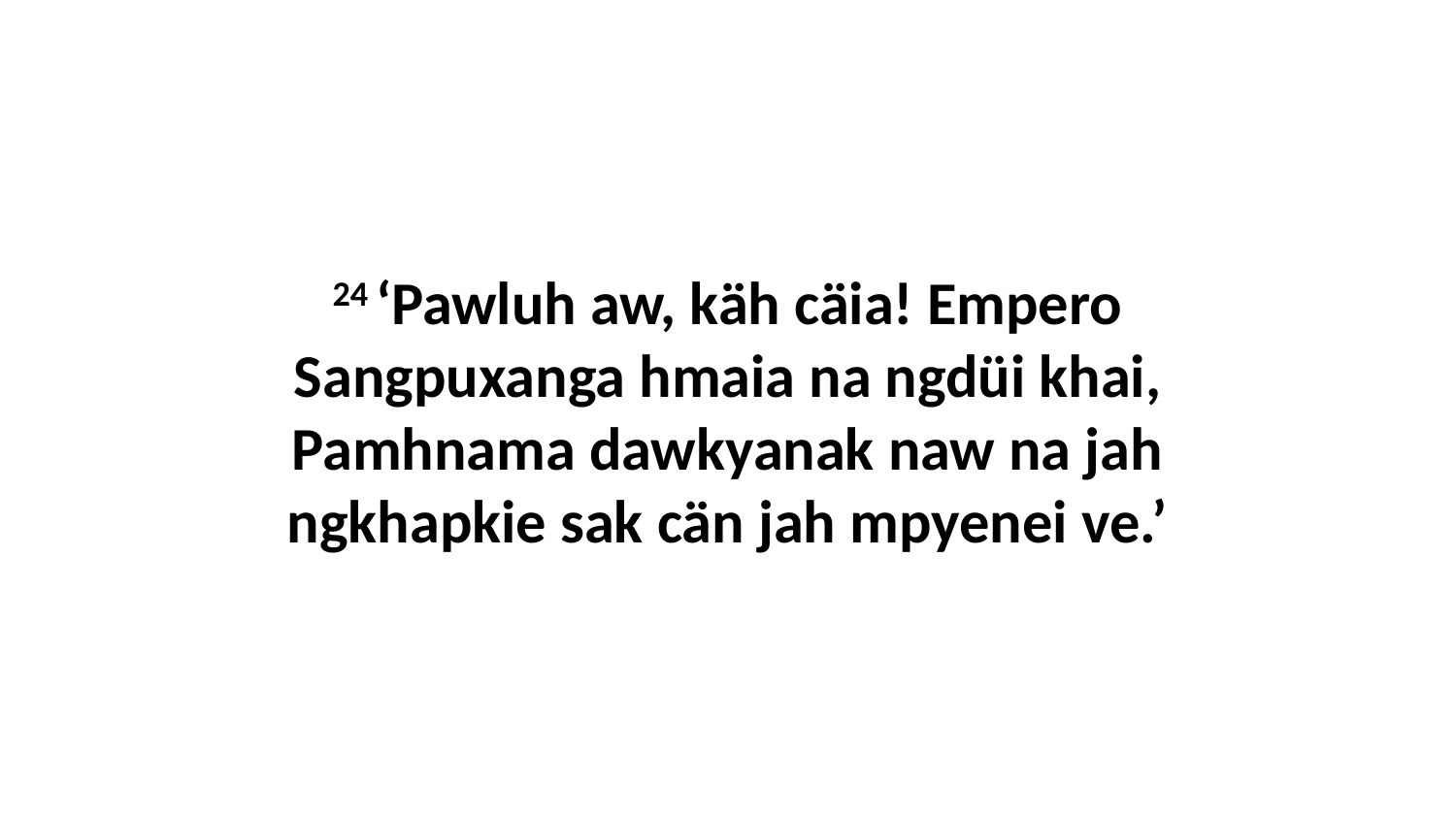

24 ‘Pawluh aw, käh cäia! Empero Sangpuxanga hmaia na ngdüi khai, Pamhnama dawkyanak naw na jah ngkhapkie sak cän jah mpyenei ve.’